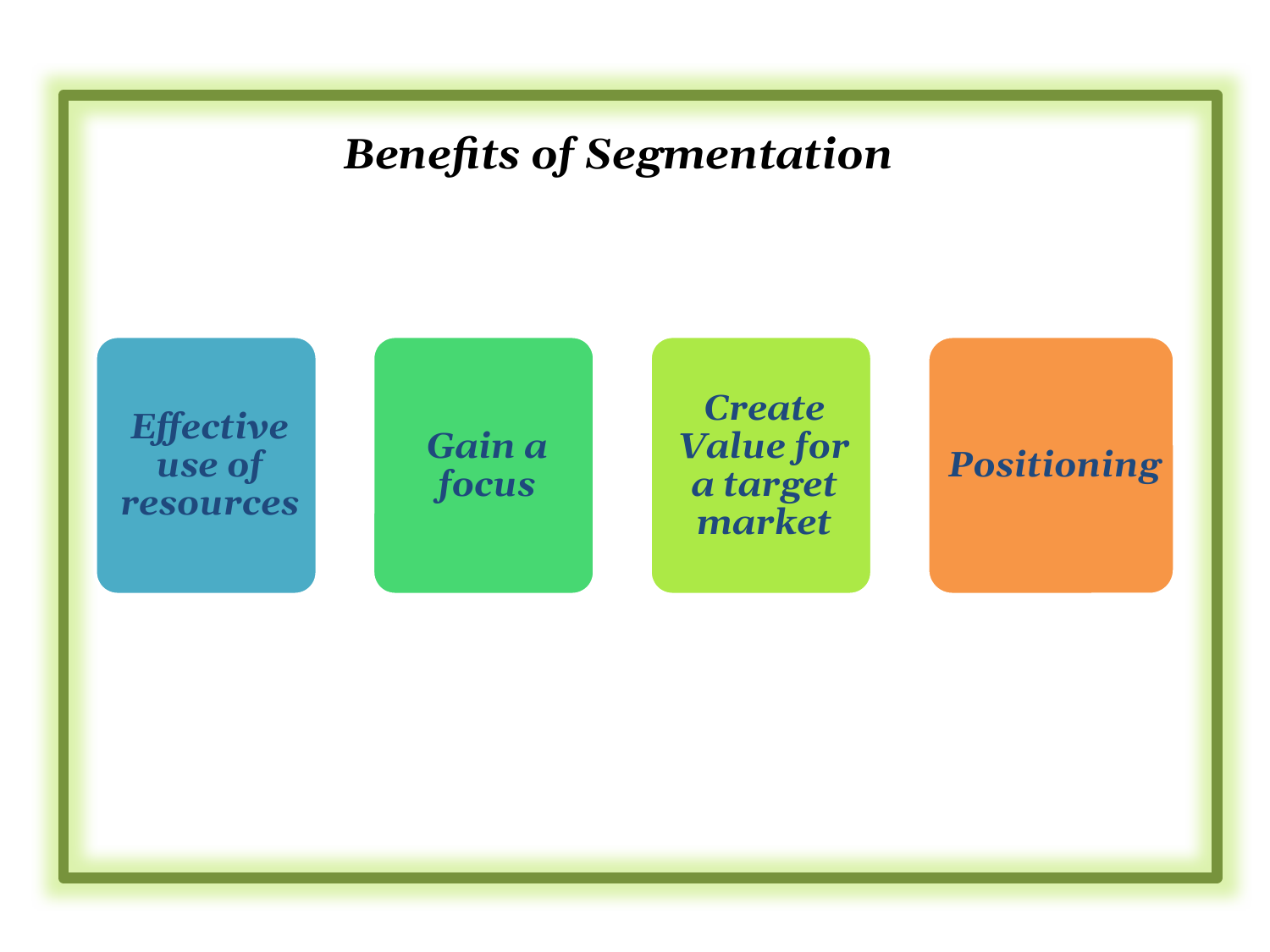

Benefits of Segmentation
Effective use of resources
Gain a focus
Create Value for a target market
Positioning